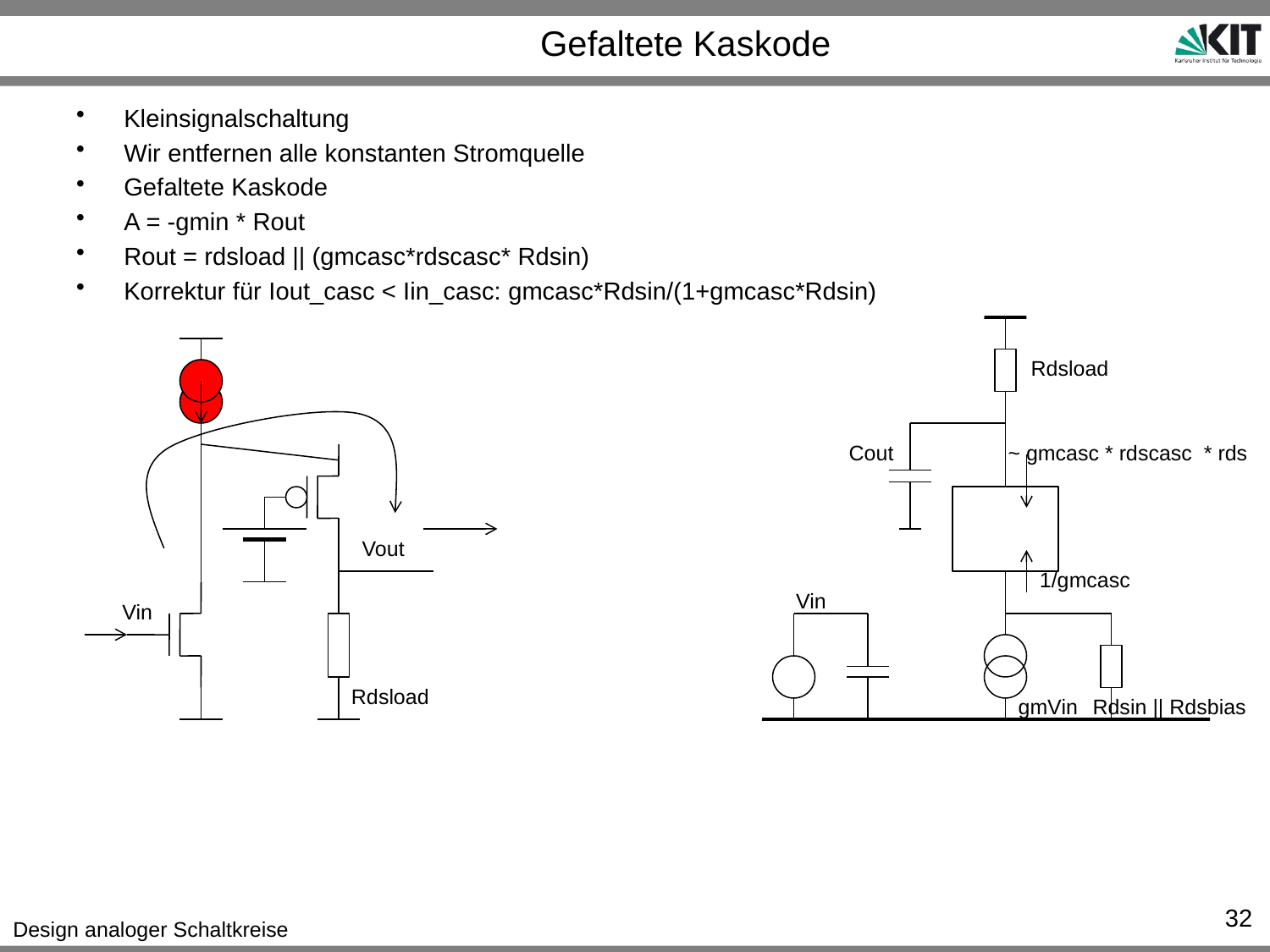

# Gefaltete Kaskode
Kleinsignalschaltung
Wir entfernen alle konstanten Stromquelle
Gefaltete Kaskode
A = -gmin * Rout
Rout = rdsload || (gmcasc*rdscasc* Rdsin)
Korrektur für Iout_casc < Iin_casc: gmcasc*Rdsin/(1+gmcasc*Rdsin)

Rdsload

Cout
~ gmcasc * rdscasc  * rds

Vout
1/gmcasc

Vin
Vin

Rdsload
gmVin
Rdsin || Rdsbias

32